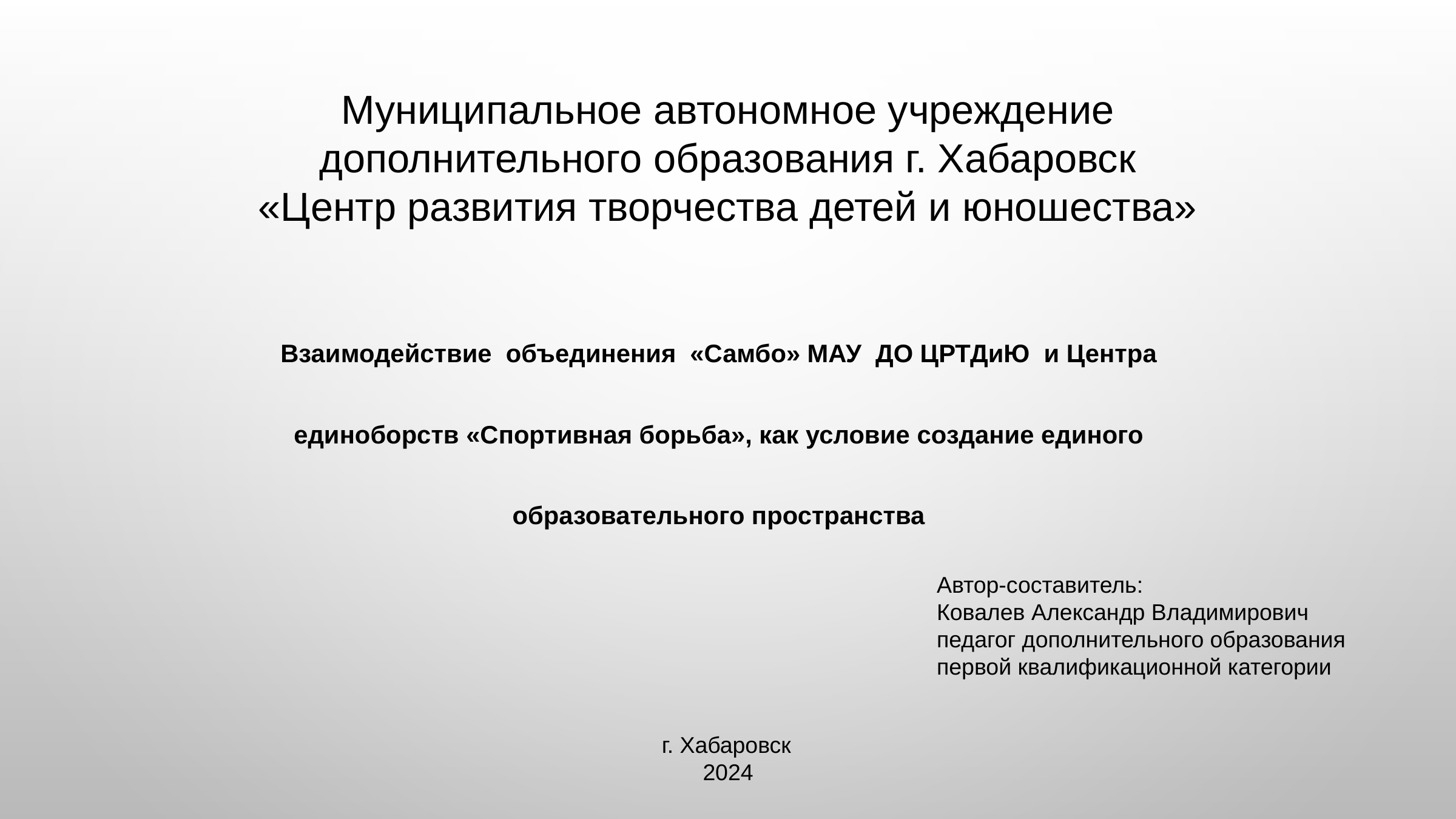

Муниципальное автономное учреждение дополнительного образования г. Хабаровск
«Центр развития творчества детей и юношества»
Взаимодействие  объединения  «Самбо» МАУ  ДО ЦРТДиЮ  и Центра единоборств «Спортивная борьба», как условие создание единого образовательного пространства
Автор-составитель:
Ковалев Александр Владимирович
педагог дополнительного образования
первой квалификационной категории
г. Хабаровск
2024